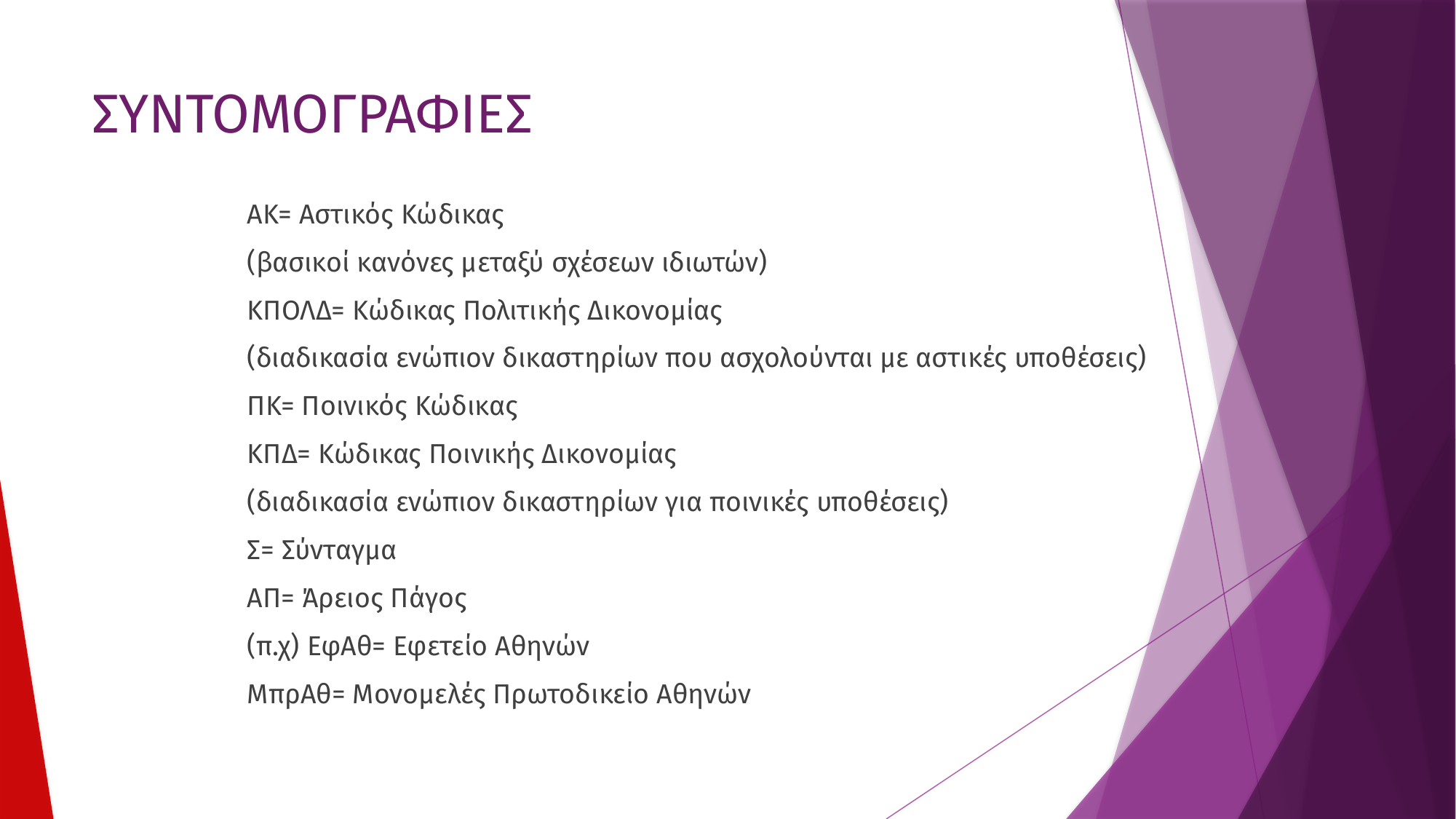

# ΣΥΝΤΟΜΟΓΡΑΦΙΕΣ
ΑΚ= Αστικός Κώδικας
(βασικοί κανόνες μεταξύ σχέσεων ιδιωτών)
ΚΠΟΛΔ= Κώδικας Πολιτικής Δικονομίας
(διαδικασία ενώπιον δικαστηρίων που ασχολούνται με αστικές υποθέσεις)
ΠΚ= Ποινικός Κώδικας
ΚΠΔ= Κώδικας Ποινικής Δικονομίας
(διαδικασία ενώπιον δικαστηρίων για ποινικές υποθέσεις)
Σ= Σύνταγμα
ΑΠ= Άρειος Πάγος
(π.χ) ΕφΑθ= Εφετείο Αθηνών
ΜπρΑθ= Μονομελές Πρωτοδικείο Αθηνών